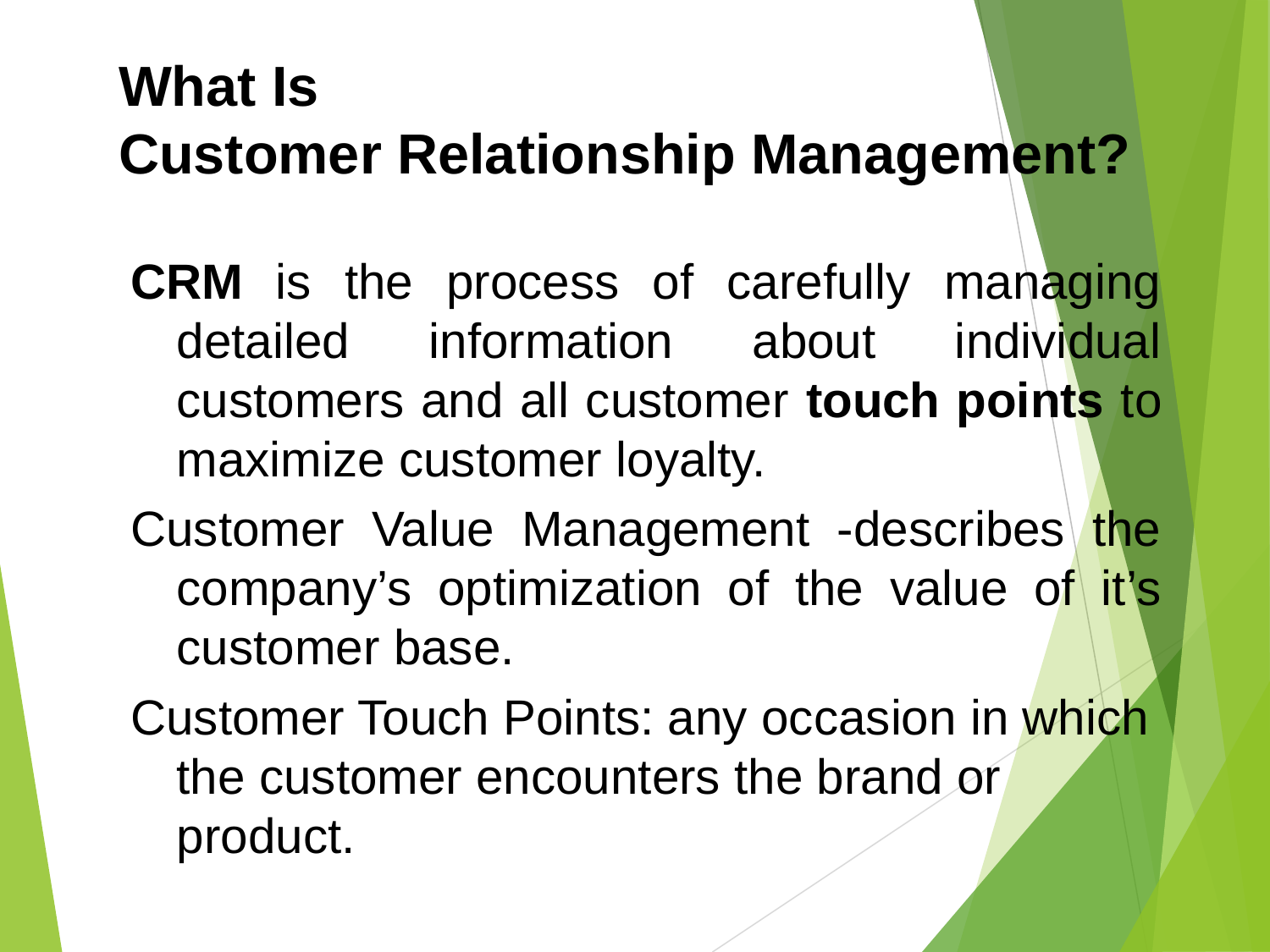

What Is
Customer Relationship Management?
CRM is the process of carefully managing detailed information about individual customers and all customer touch points to maximize customer loyalty.
Customer Value Management -describes the company’s optimization of the value of it’s customer base.
Customer Touch Points: any occasion in which the customer encounters the brand or product.